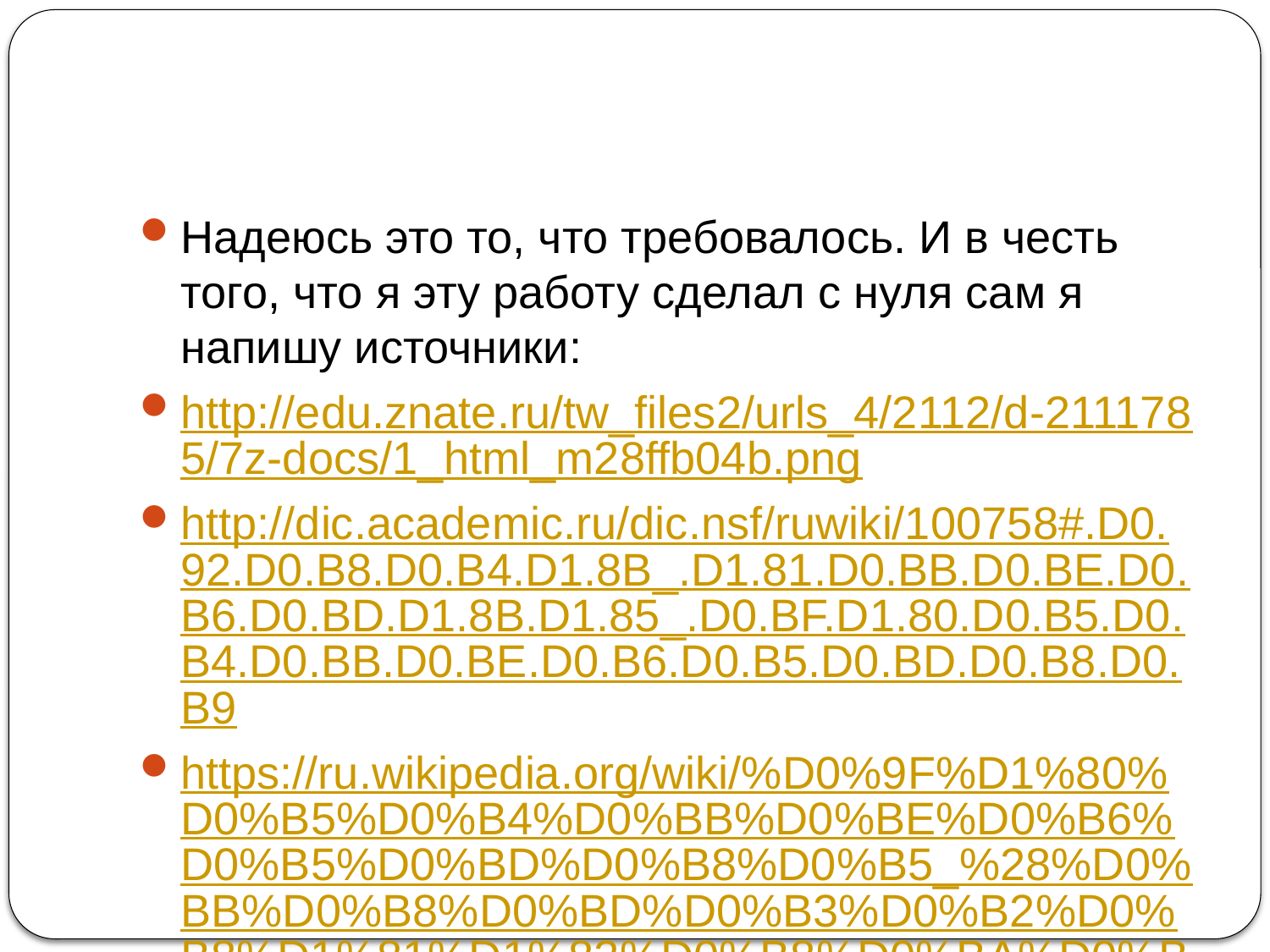

#
Надеюсь это то, что требовалось. И в честь того, что я эту работу сделал с нуля сам я напишу источники:
http://edu.znate.ru/tw_files2/urls_4/2112/d-2111785/7z-docs/1_html_m28ffb04b.png
http://dic.academic.ru/dic.nsf/ruwiki/100758#.D0.92.D0.B8.D0.B4.D1.8B_.D1.81.D0.BB.D0.BE.D0.B6.D0.BD.D1.8B.D1.85_.D0.BF.D1.80.D0.B5.D0.B4.D0.BB.D0.BE.D0.B6.D0.B5.D0.BD.D0.B8.D0.B9
https://ru.wikipedia.org/wiki/%D0%9F%D1%80%D0%B5%D0%B4%D0%BB%D0%BE%D0%B6%D0%B5%D0%BD%D0%B8%D0%B5_%28%D0%BB%D0%B8%D0%BD%D0%B3%D0%B2%D0%B8%D1%81%D1%82%D0%B8%D0%BA%D0%B0%29
http://rassvadoorreds.science/pic-cs311718.vk.me/v311718505/83b7/vZwHINdjBF8.jpg